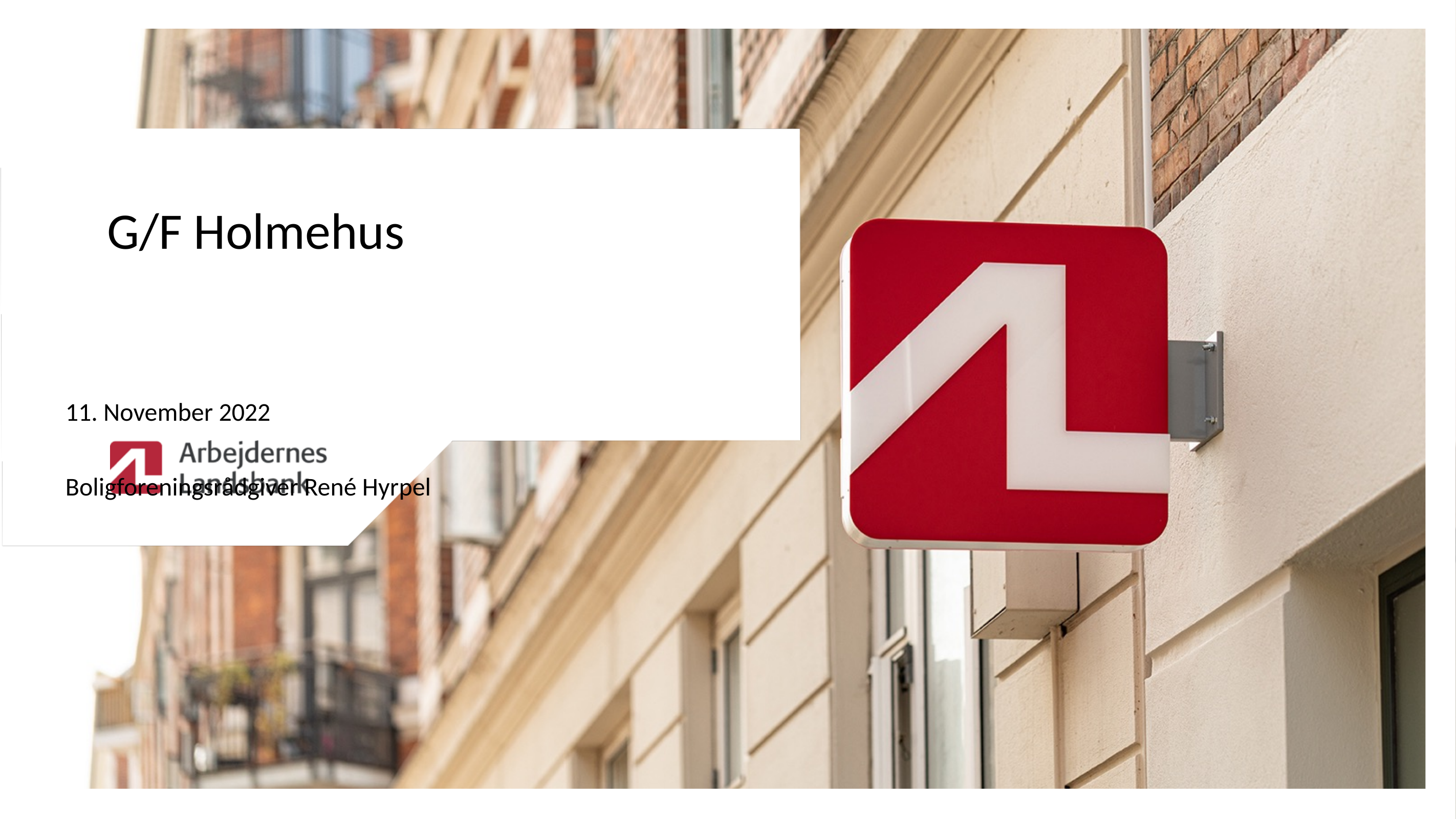

G/F Holmehus
11. November 2022
Boligforeningsrådgiver René Hyrpel